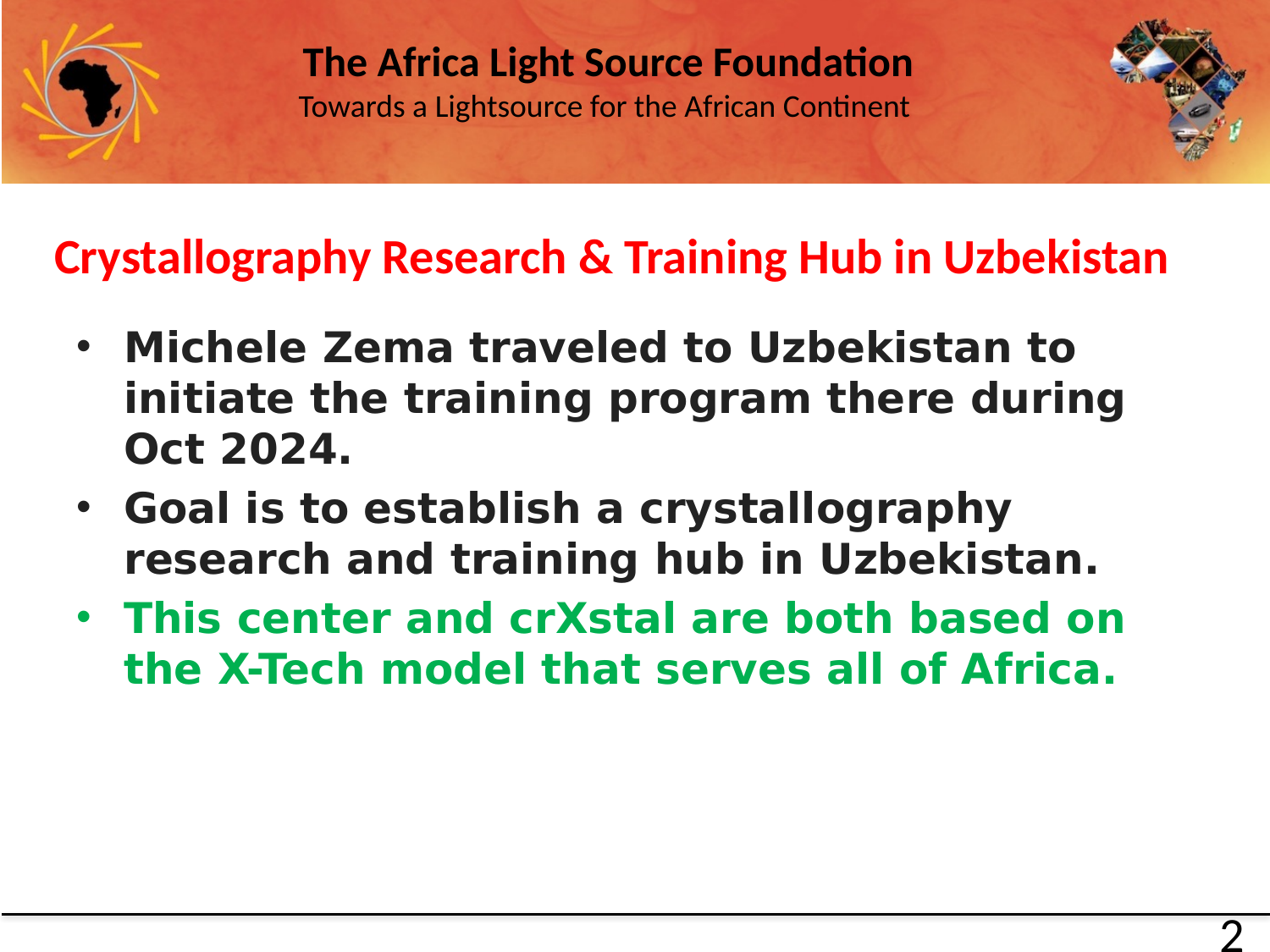

#
Crystallography Research & Training Hub in Uzbekistan
Michele Zema traveled to Uzbekistan to initiate the training program there during Oct 2024.
Goal is to establish a crystallography research and training hub in Uzbekistan.
This center and crXstal are both based on the X-Tech model that serves all of Africa.

20